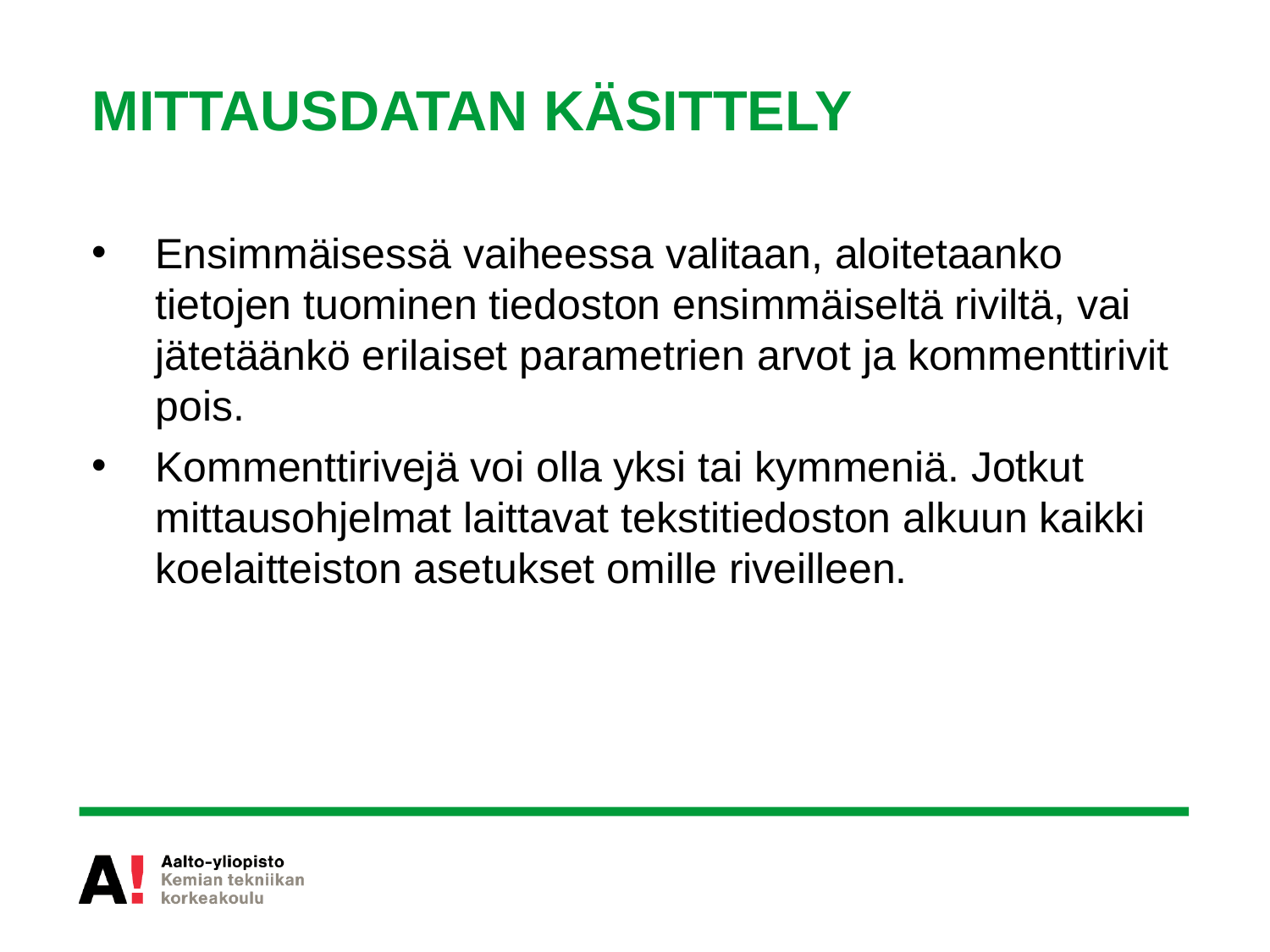

# MITTAUSDATAN KÄSITTELY
Ensimmäisessä vaiheessa valitaan, aloitetaanko tietojen tuominen tiedoston ensimmäiseltä riviltä, vai jätetäänkö erilaiset parametrien arvot ja kommenttirivit pois.
Kommenttirivejä voi olla yksi tai kymmeniä. Jotkut mittausohjelmat laittavat tekstitiedoston alkuun kaikki koelaitteiston asetukset omille riveilleen.